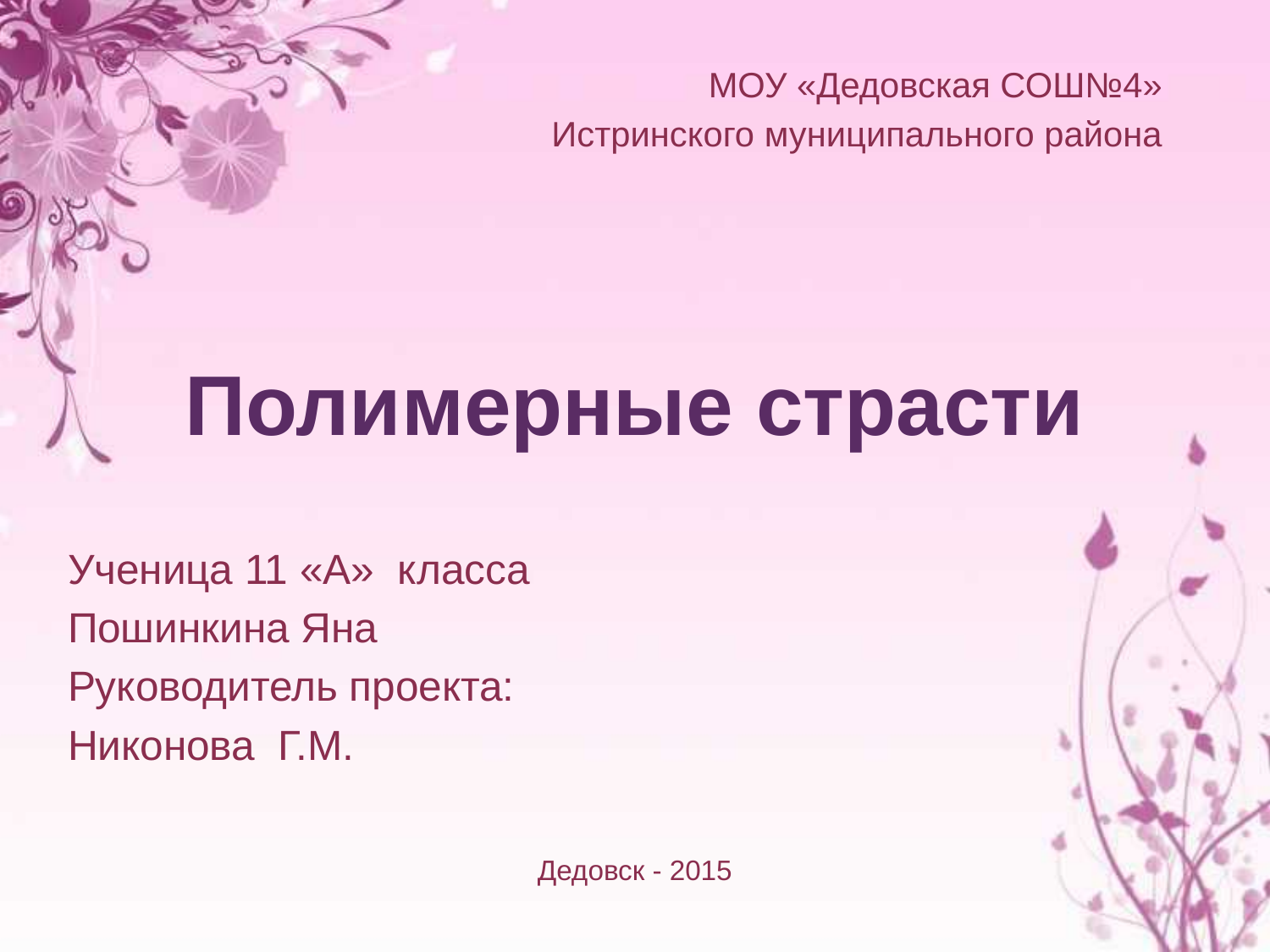

МОУ «Дедовская СОШ№4»
Истринского муниципального района
# Полимерные страсти
Ученица 11 «А»  класса
Пошинкина Яна
Руководитель проекта:
Никонова  Г.М.

Дедовск - 2015